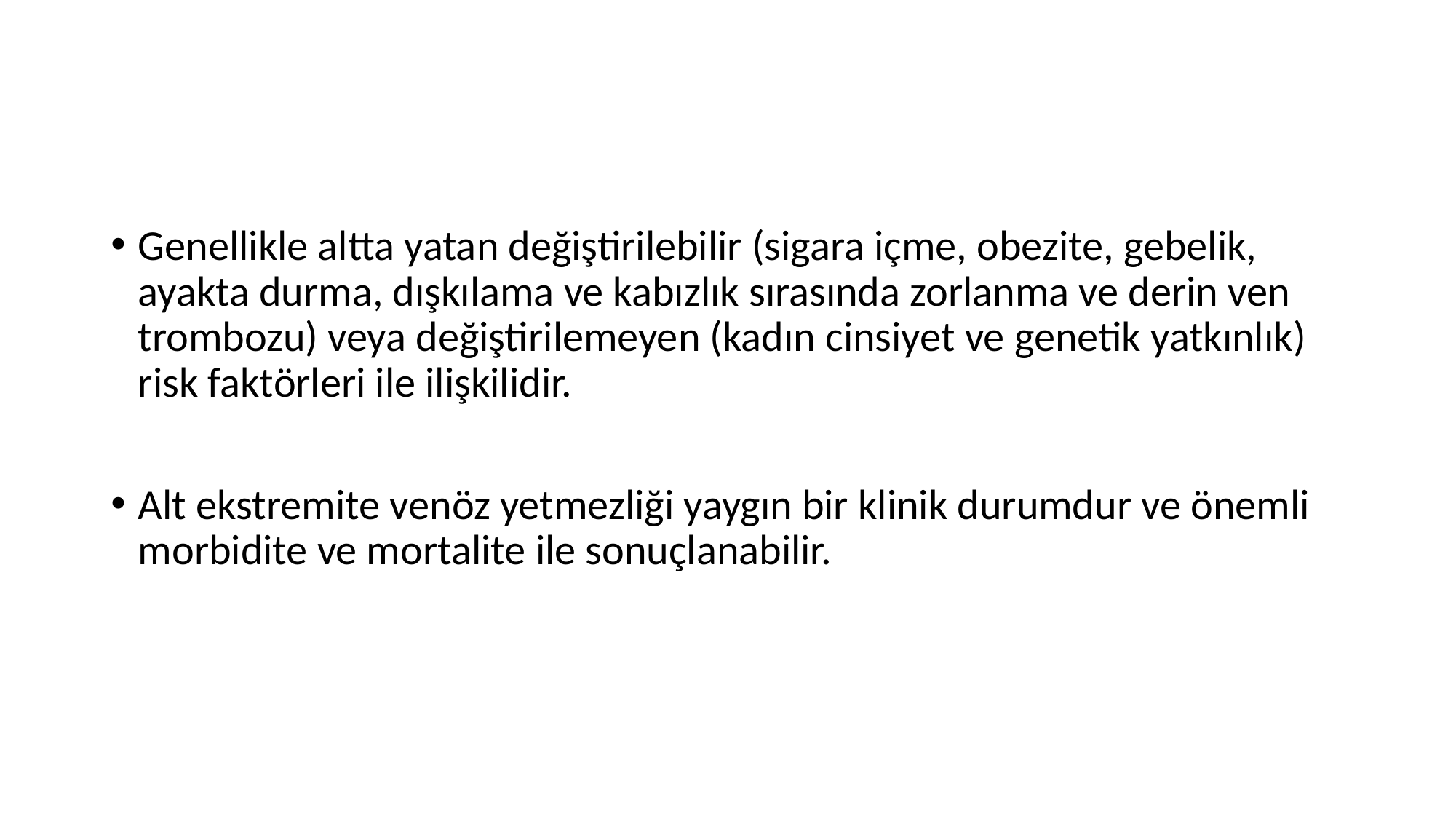

#
Genellikle altta yatan değiştirilebilir (sigara içme, obezite, gebelik, ayakta durma, dışkılama ve kabızlık sırasında zorlanma ve derin ven trombozu) veya değiştirilemeyen (kadın cinsiyet ve genetik yatkınlık) risk faktörleri ile ilişkilidir.

Alt ekstremite venöz yetmezliği yaygın bir klinik durumdur ve önemli morbidite ve mortalite ile sonuçlanabilir.